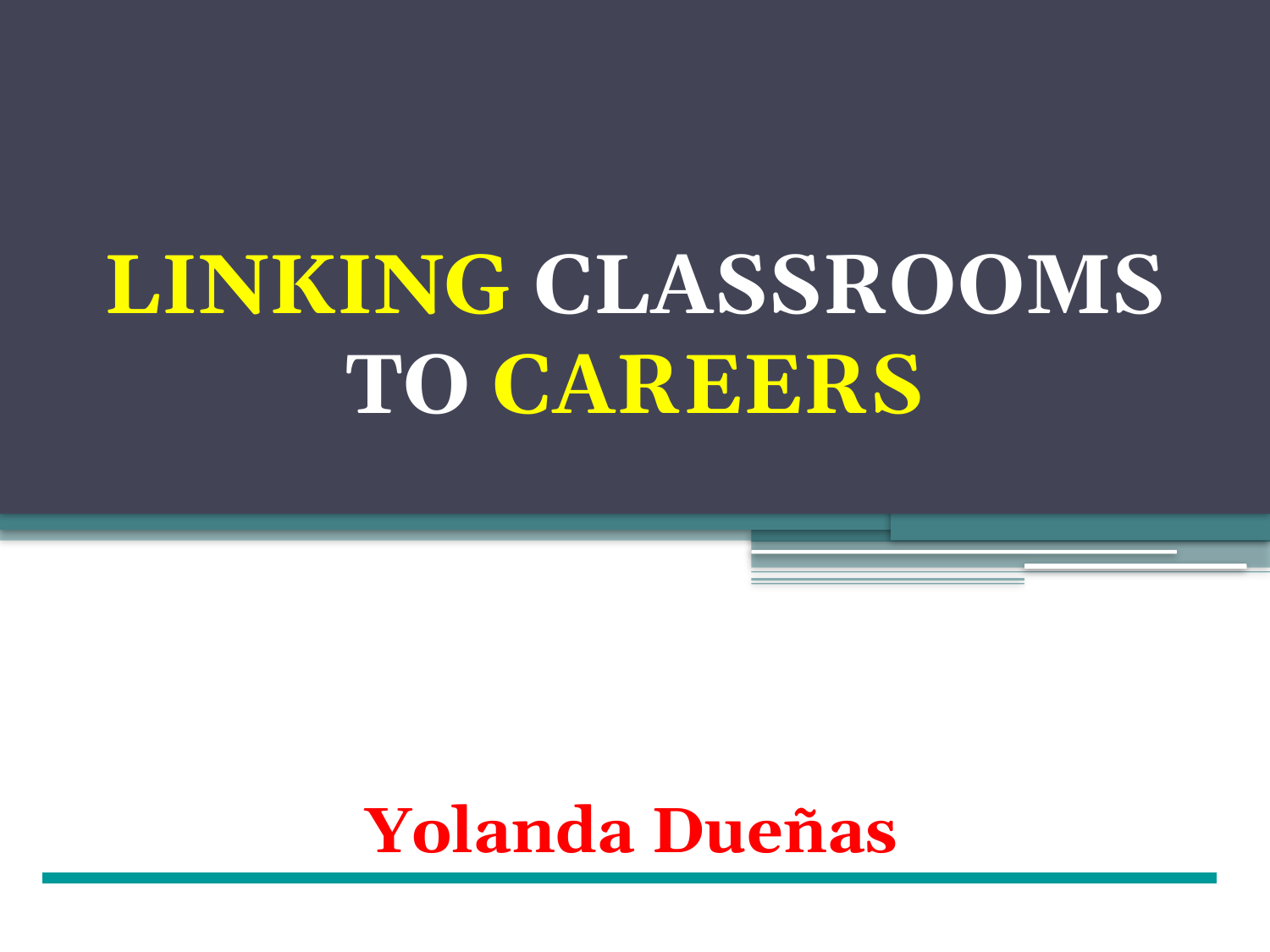

# LINKING CLASSROOMS TO CAREERS
Yolanda Dueñas